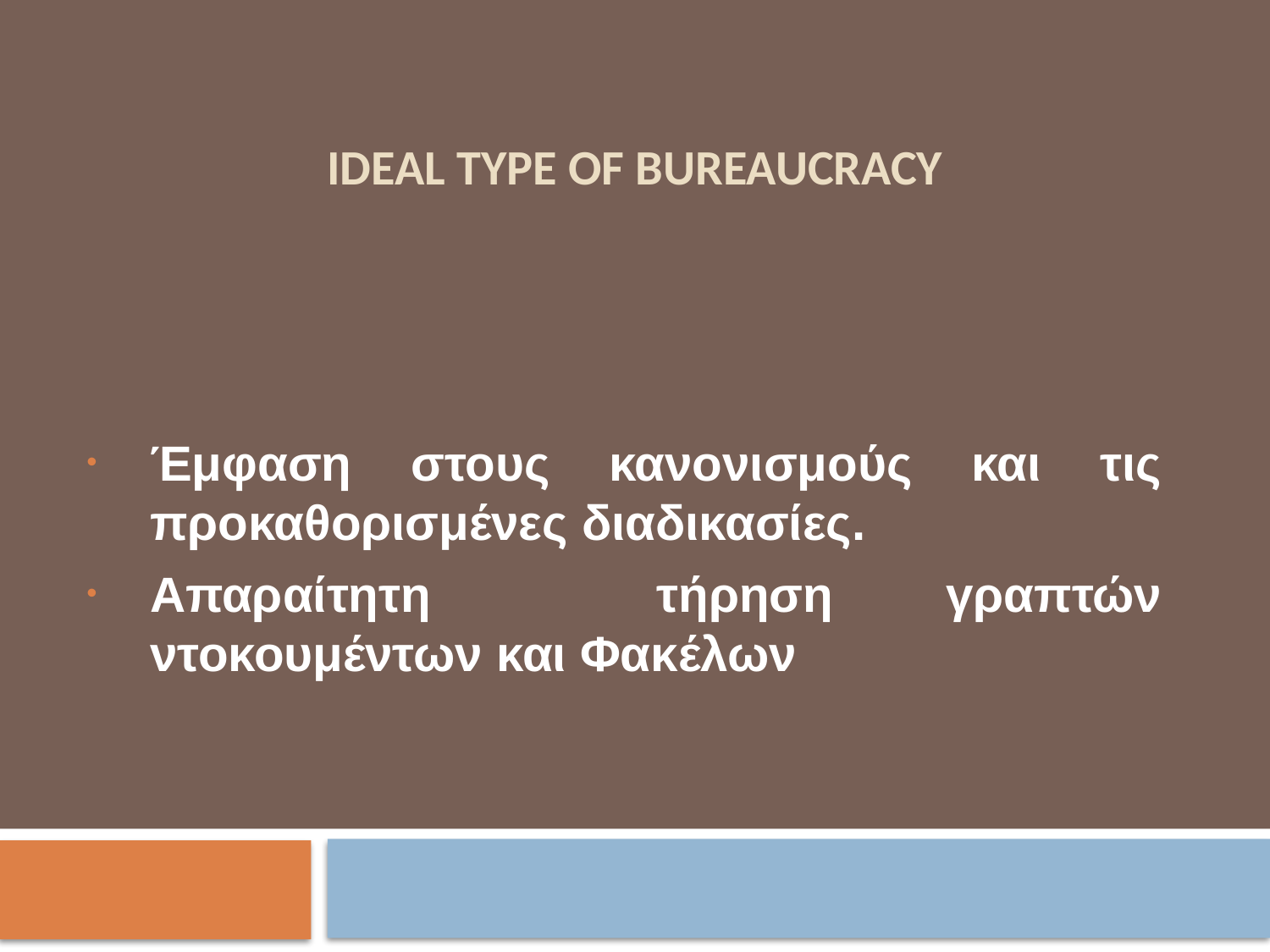

# Ideal Type of Bureaucracy
Έμφαση στους κανονισμούς και τις προκαθορισμένες διαδικασίες.
Απαραίτητη  τήρηση γραπτών ντοκουμέντων και Φακέλων